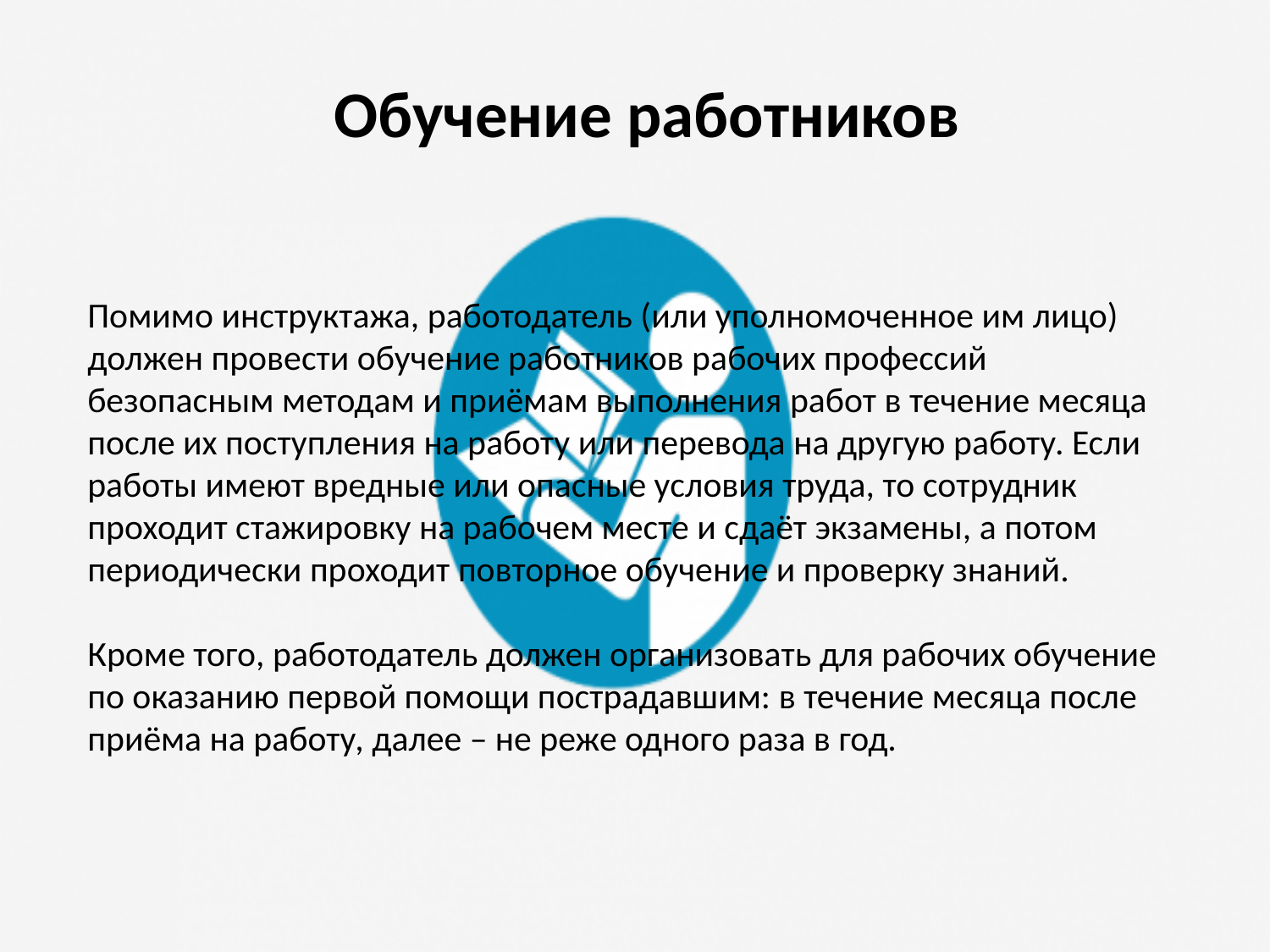

Обучение работников
Помимо инструктажа, работодатель (или уполномоченное им лицо) должен провести обучение работников рабочих профессий безопасным методам и приёмам выполнения работ в течение месяца после их поступления на работу или перевода на другую работу. Если работы имеют вредные или опасные условия труда, то сотрудник проходит стажировку на рабочем месте и сдаёт экзамены, а потом периодически проходит повторное обучение и проверку знаний.
 
Кроме того, работодатель должен организовать для рабочих обучение по оказанию первой помощи пострадавшим: в течение месяца после приёма на работу, далее – не реже одного раза в год.